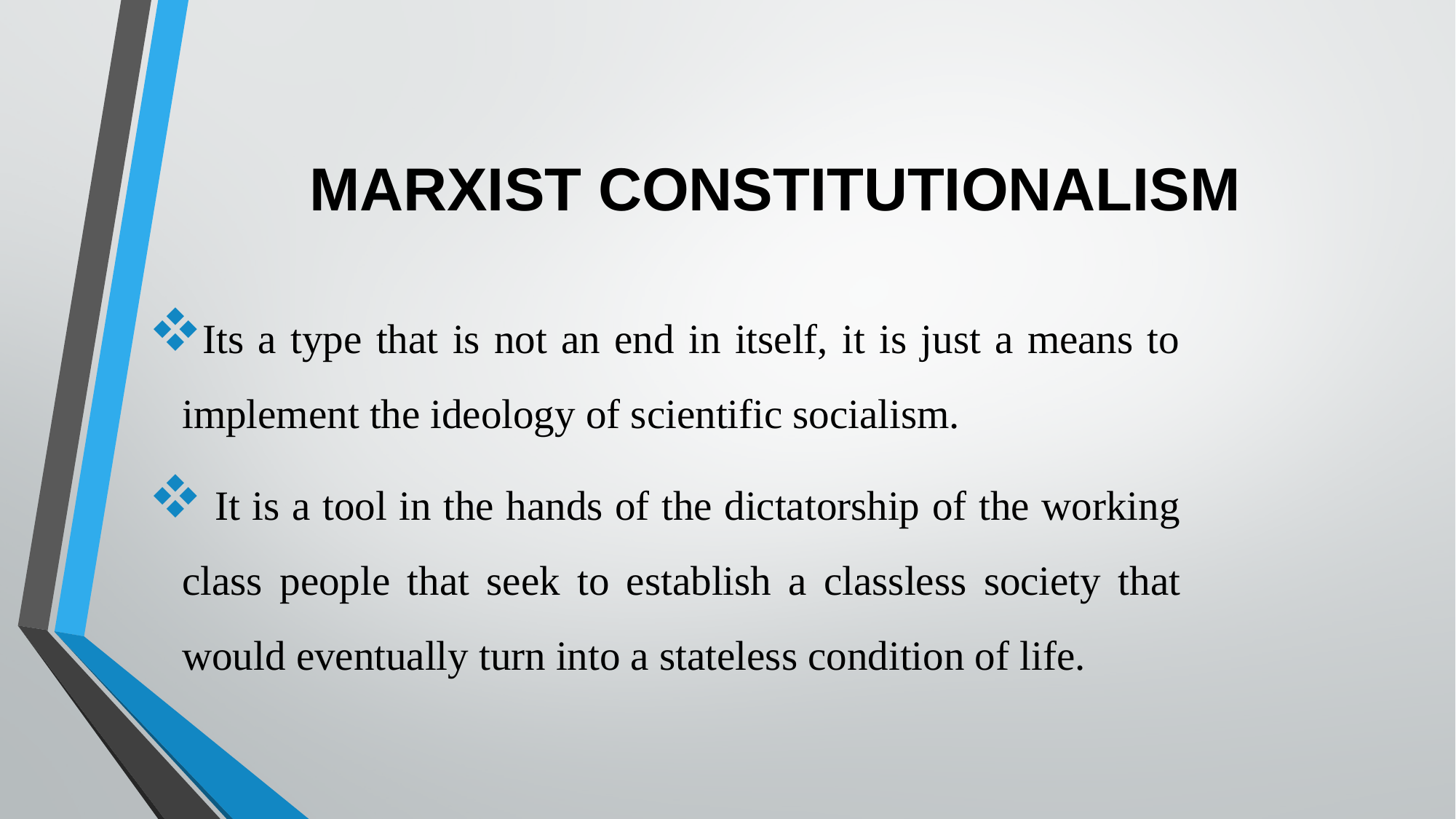

# MARXIST CONSTITUTIONALISM
Its a type that is not an end in itself, it is just a means to implement the ideology of scientific socialism.
 It is a tool in the hands of the dictatorship of the working class people that seek to establish a classless society that would eventually turn into a stateless condition of life.

10